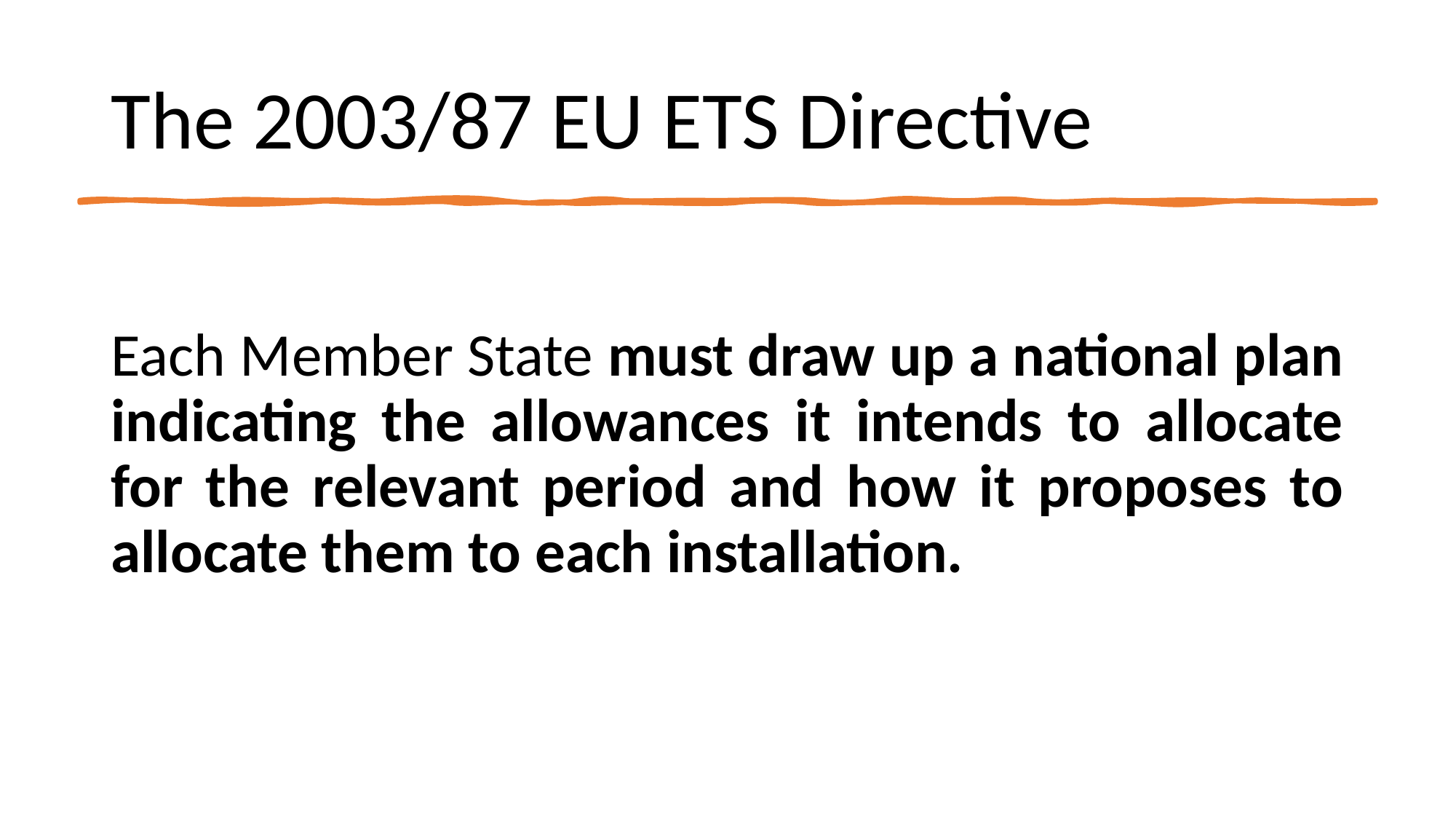

# The 2003/87 EU ETS Directive

Each Member State must draw up a national plan indicating the allowances it intends to allocate for the relevant period and how it proposes to allocate them to each installation.